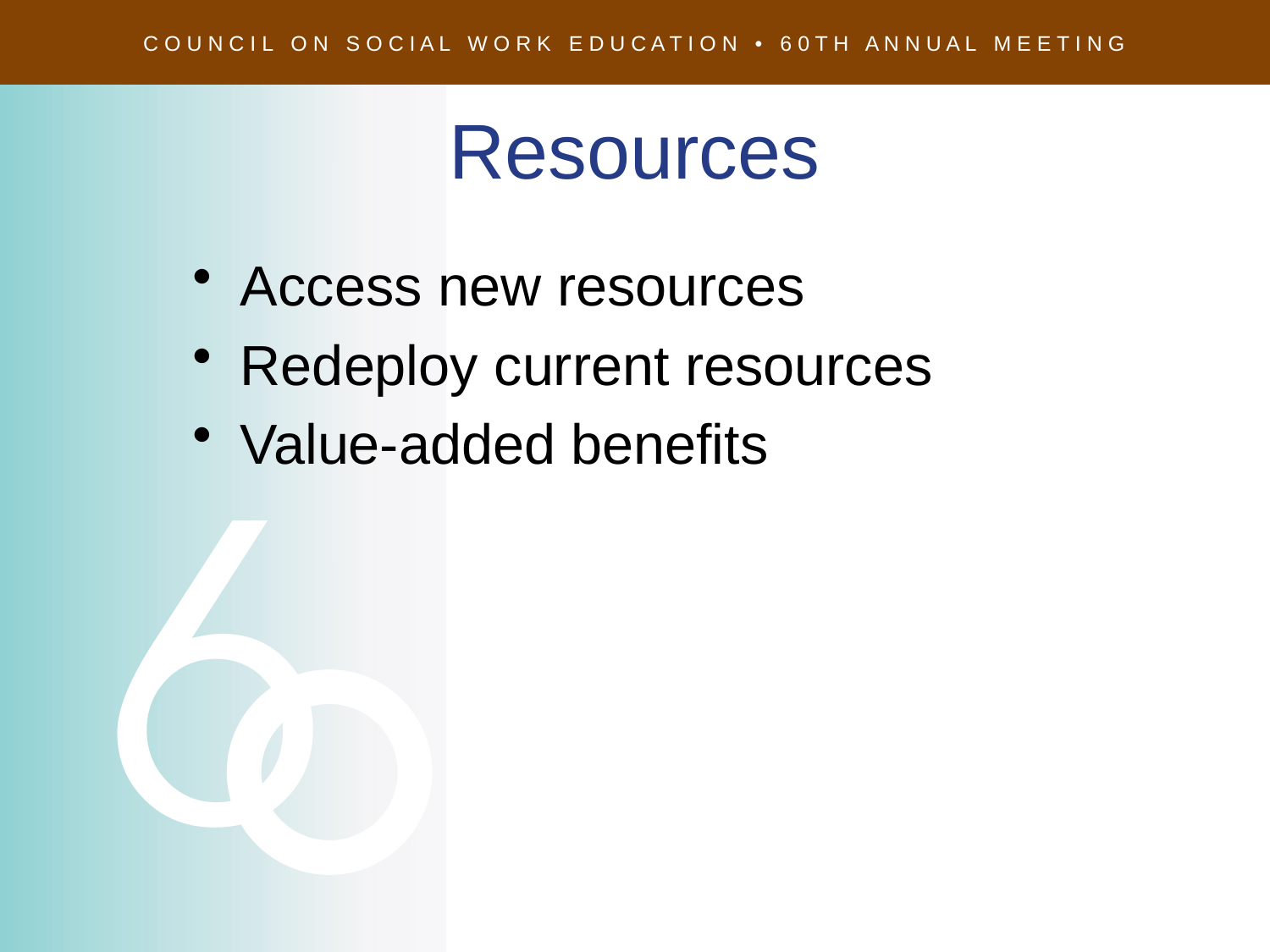

# Resources
Access new resources
Redeploy current resources
Value-added benefits